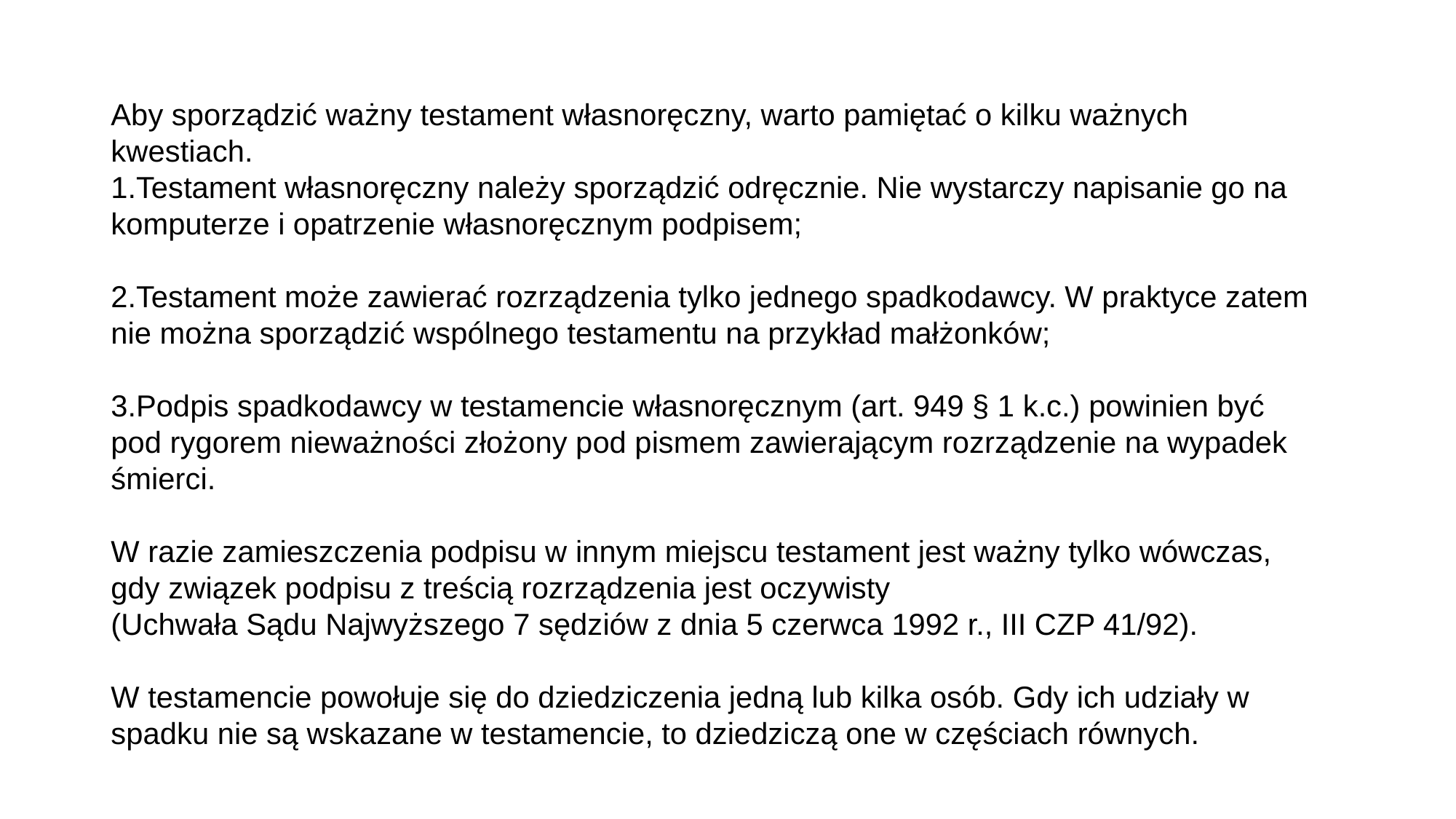

Aby sporządzić ważny testament własnoręczny, warto pamiętać o kilku ważnych kwestiach.
Testament własnoręczny należy sporządzić odręcznie. Nie wystarczy napisanie go na komputerze i opatrzenie własnoręcznym podpisem;

Testament może zawierać rozrządzenia tylko jednego spadkodawcy. W praktyce zatem nie można sporządzić wspólnego testamentu na przykład małżonków;

Podpis spadkodawcy w testamencie własnoręcznym (art. 949 § 1 k.c.) powinien być pod rygorem nieważności złożony pod pismem zawierającym rozrządzenie na wypadek śmierci.

W razie zamieszczenia podpisu w innym miejscu testament jest ważny tylko wówczas, gdy związek podpisu z treścią rozrządzenia jest oczywisty
(Uchwała Sądu Najwyższego 7 sędziów z dnia 5 czerwca 1992 r., III CZP 41/92).

W testamencie powołuje się do dziedziczenia jedną lub kilka osób. Gdy ich udziały w spadku nie są wskazane w testamencie, to dziedziczą one w częściach równych.